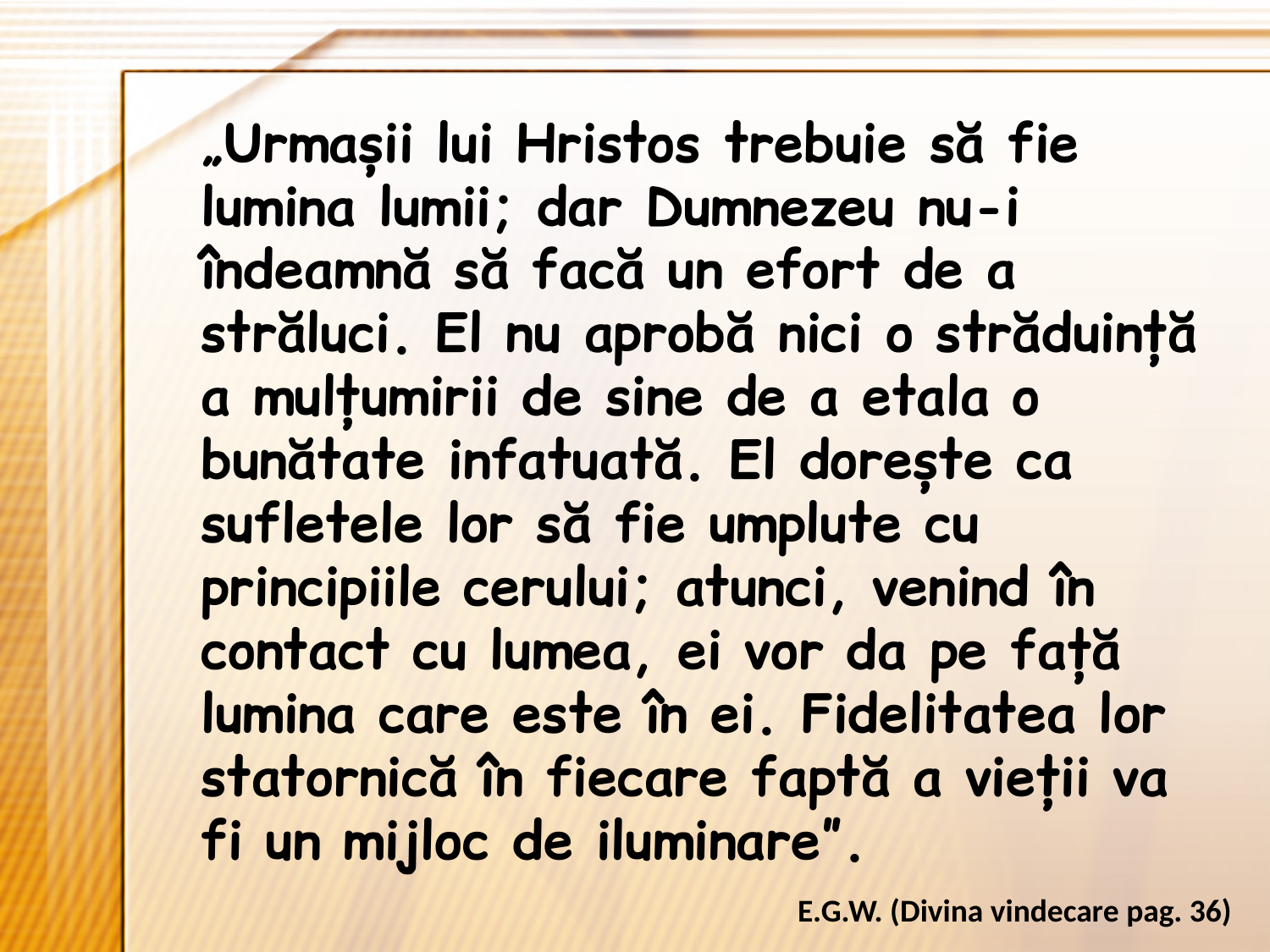

„Urmaşii lui Hristos trebuie să fie lumina lumii; dar Dumnezeu nu-i îndeamnă să facă un efort de a străluci. El nu aprobă nici o străduinţă a mulţumirii de sine de a etala o bunătate infatuată. El doreşte ca sufletele lor să fie umplute cu principiile cerului; atunci, venind în contact cu lumea, ei vor da pe faţă lumina care este în ei. Fidelitatea lor statornică în fiecare faptă a vieţii va fi un mijloc de iluminare”.
E.G.W. (Divina vindecare pag. 36)